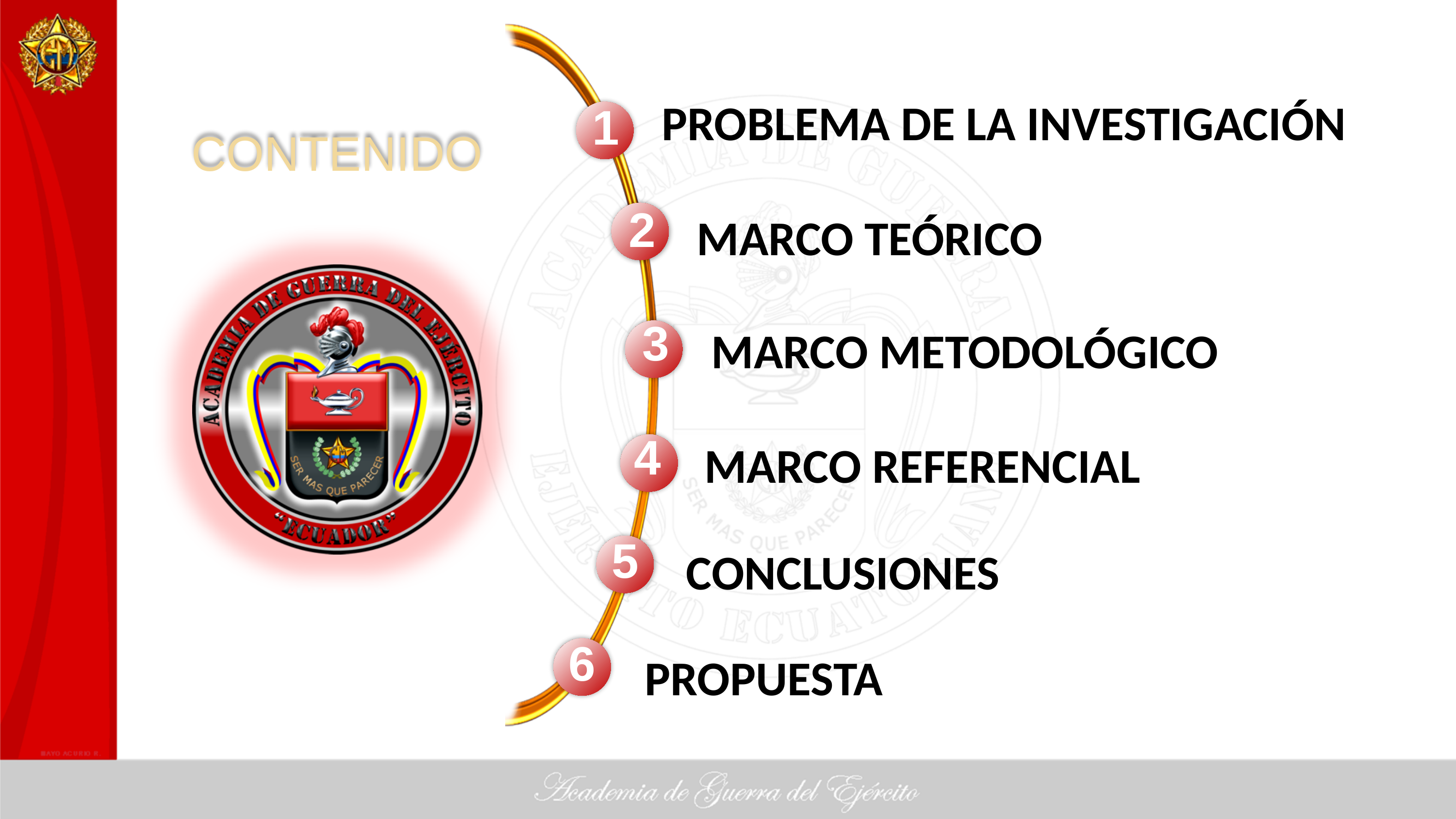

PROBLEMA DE LA INVESTIGACIÓN
# CONTENIDO
MARCO TEÓRICO
MARCO METODOLÓGICO
MARCO REFERENCIAL
CONCLUSIONES
PROPUESTA